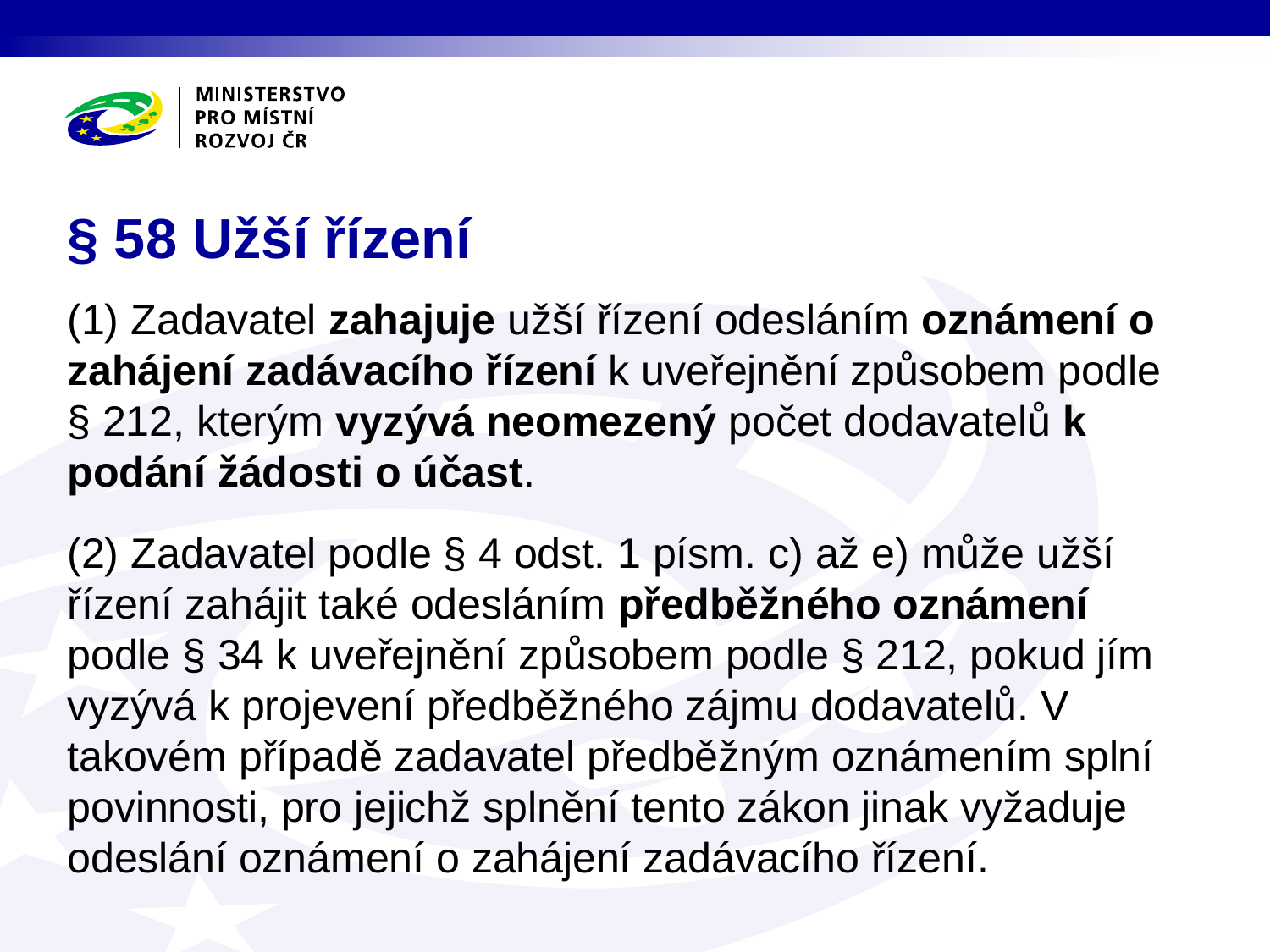

# § 58 Užší řízení
(1) Zadavatel zahajuje užší řízení odesláním oznámení o zahájení zadávacího řízení k uveřejnění způsobem podle § 212, kterým vyzývá neomezený počet dodavatelů k podání žádosti o účast.
(2) Zadavatel podle § 4 odst. 1 písm. c) až e) může užší řízení zahájit také odesláním předběžného oznámení podle § 34 k uveřejnění způsobem podle § 212, pokud jím vyzývá k projevení předběžného zájmu dodavatelů. V takovém případě zadavatel předběžným oznámením splní povinnosti, pro jejichž splnění tento zákon jinak vyžaduje odeslání oznámení o zahájení zadávacího řízení.